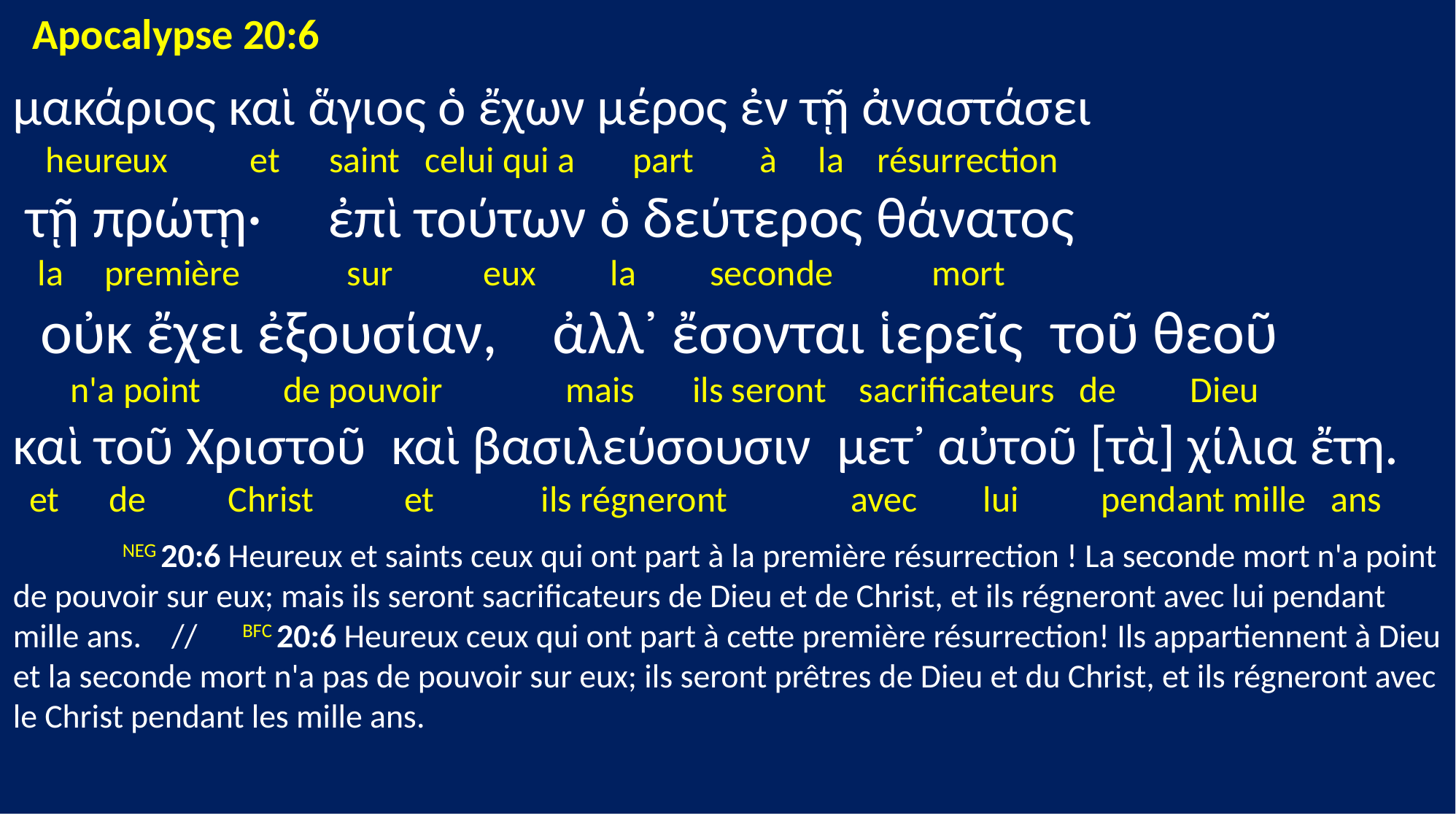

Apocalypse 20:6

μακάριος καὶ ἅγιος ὁ ἔχων μέρος ἐν τῇ ἀναστάσει
    heureux          et      saint   celui qui a       part        à     la    résurrection
 τῇ πρώτῃ·     ἐπὶ τούτων ὁ δεύτερος θάνατος
   la     première             sur           eux         la         seconde            mort
  οὐκ ἔχει ἐξουσίαν,    ἀλλ᾽ ἔσονται ἱερεῖς  τοῦ θεοῦ
       n'a point          de pouvoir               mais       ils seront    sacrificateurs   de         Dieu
καὶ τοῦ Χριστοῦ  καὶ βασιλεύσουσιν  μετ᾽ αὐτοῦ [τὰ] χίλια ἔτη.
  et      de          Christ           et             ils régneront               avec        lui          pendant mille   ans

	NEG 20:6 Heureux et saints ceux qui ont part à la première résurrection ! La seconde mort n'a point de pouvoir sur eux; mais ils seront sacrificateurs de Dieu et de Christ, et ils régneront avec lui pendant mille ans.    //      BFC 20:6 Heureux ceux qui ont part à cette première résurrection! Ils appartiennent à Dieu et la seconde mort n'a pas de pouvoir sur eux; ils seront prêtres de Dieu et du Christ, et ils régneront avec le Christ pendant les mille ans.